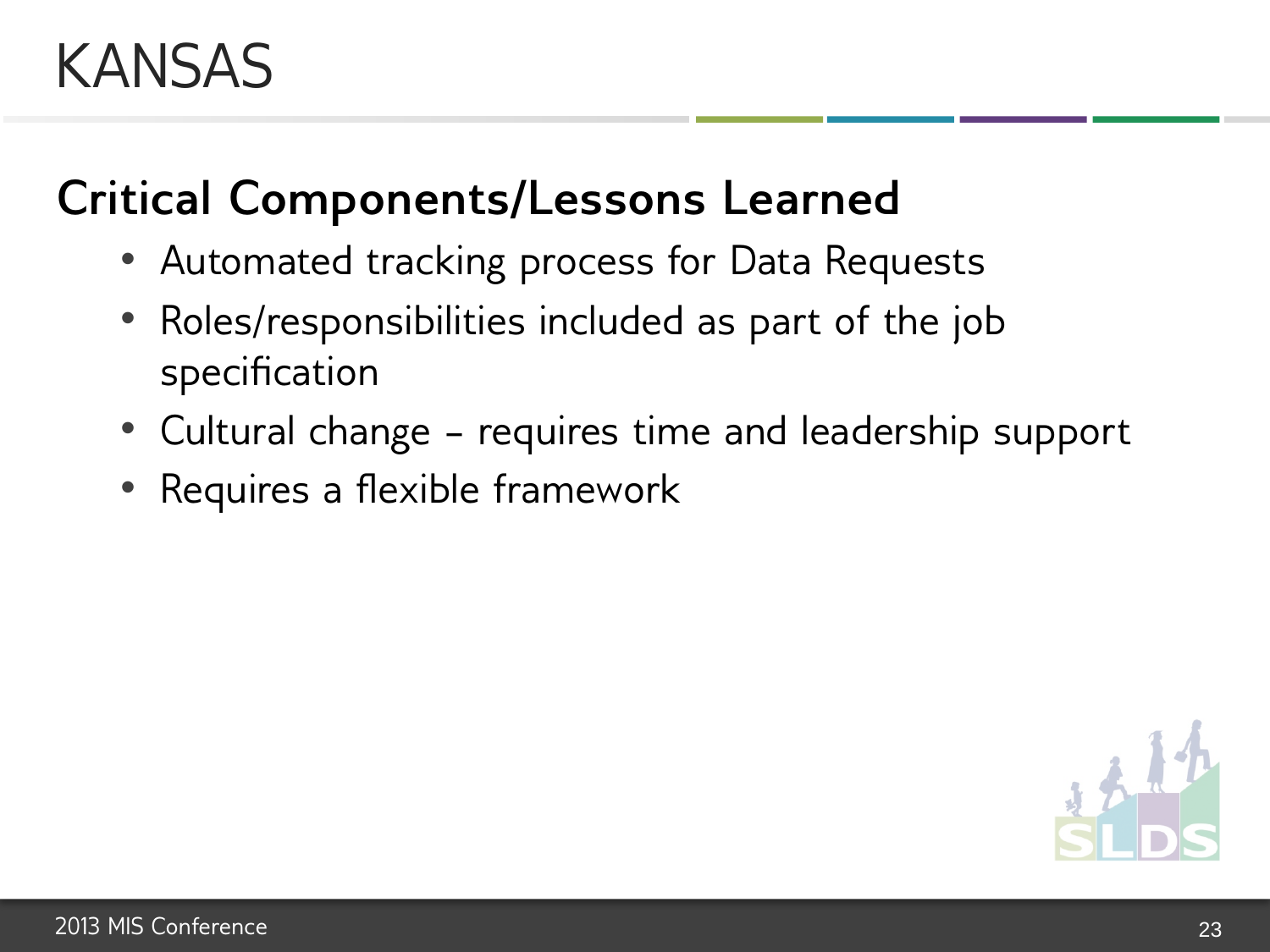

# Kansas
Critical Components/Lessons Learned
Automated tracking process for Data Requests
Roles/responsibilities included as part of the job specification
Cultural change – requires time and leadership support
Requires a flexible framework
23